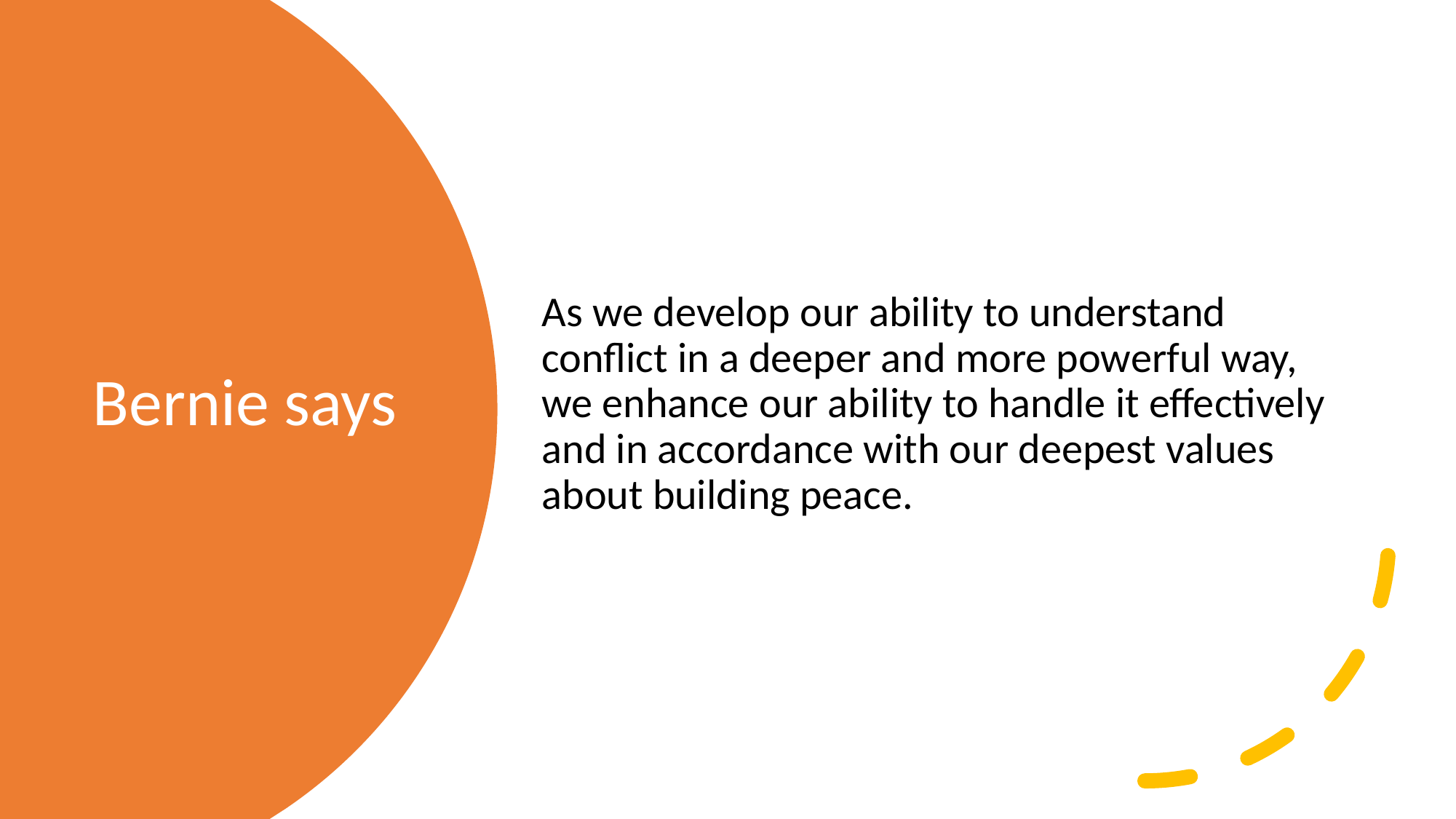

As we develop our ability to understand conflict in a deeper and more powerful way, we enhance our ability to handle it effectively and in accordance with our deepest values about building peace.
# Bernie says